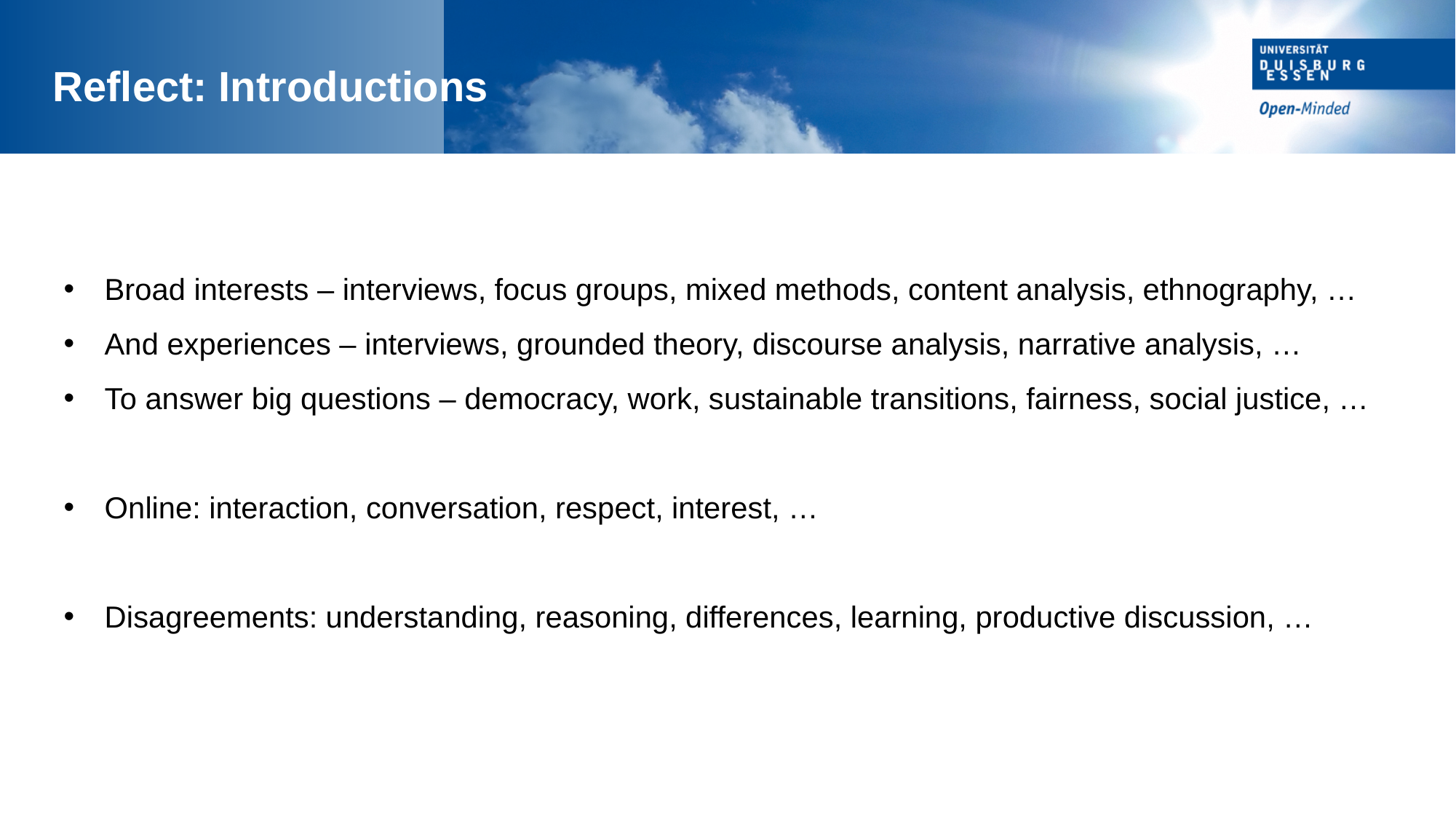

Reflect: Introductions
Broad interests – interviews, focus groups, mixed methods, content analysis, ethnography, …
And experiences – interviews, grounded theory, discourse analysis, narrative analysis, …
To answer big questions – democracy, work, sustainable transitions, fairness, social justice, …

Online: interaction, conversation, respect, interest, …

Disagreements: understanding, reasoning, differences, learning, productive discussion, …